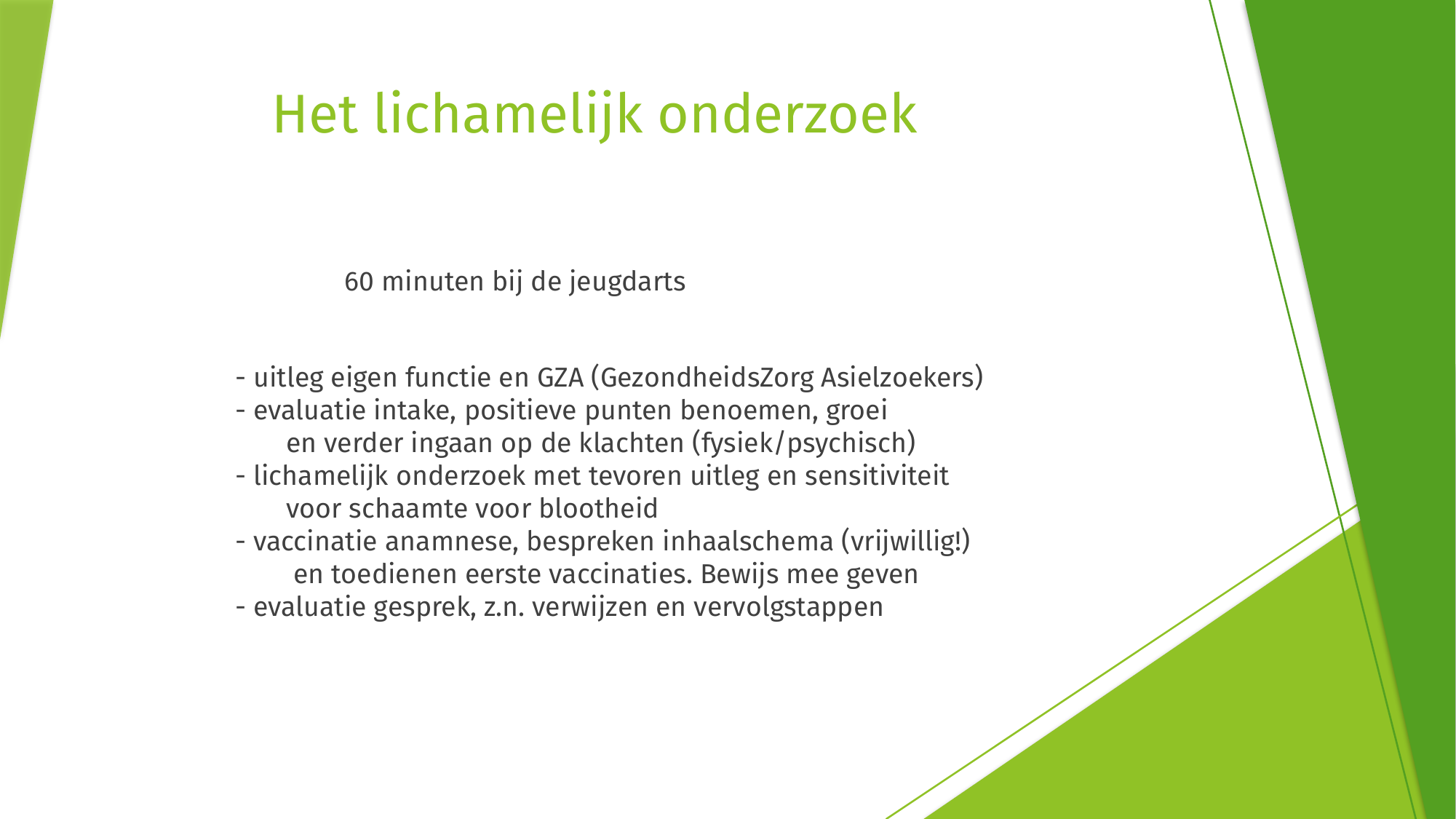

# Het lichamelijk onderzoek
                        60 minuten bij de jeugdarts

         - uitleg eigen functie en GZA (GezondheidsZorg Asielzoekers)
         - evaluatie intake, positieve punten benoemen, groei
                en verder ingaan op de klachten (fysiek/psychisch)
         - lichamelijk onderzoek met tevoren uitleg en sensitiviteit
                voor schaamte voor blootheid
         - vaccinatie anamnese, bespreken inhaalschema (vrijwillig!)
                 en toedienen eerste vaccinaties. Bewijs mee geven
         - evaluatie gesprek, z.n. verwijzen en vervolgstappen